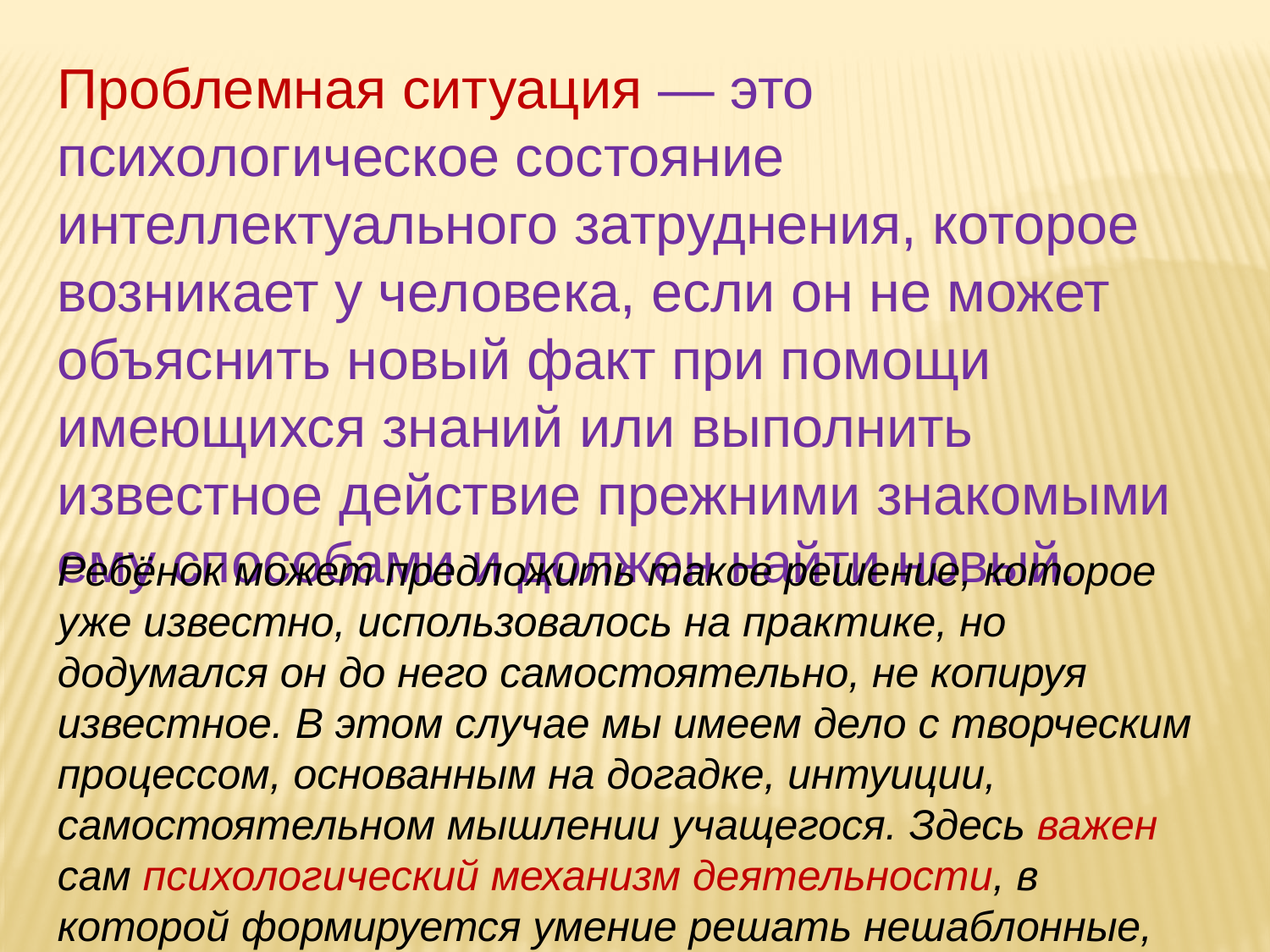

Проблемная ситуация — это психологическое состояние интеллектуального затруднения, которое возникает у человека, если он не может объяснить новый факт при помощи имеющихся знаний или выполнить известное действие прежними знакомыми ему способами и должен найти новый.
Ребёнок может предложить такое решение, которое уже известно, использовалось на практике, но додумался он до него самостоятельно, не копируя известное. В этом случае мы имеем дело с творческим процессом, основанным на догадке, интуиции, самостоятельном мышлении учащегося. Здесь важен сам психологический механизм деятельности, в которой формируется умение решать нешаблонные, нестандартные задачи.